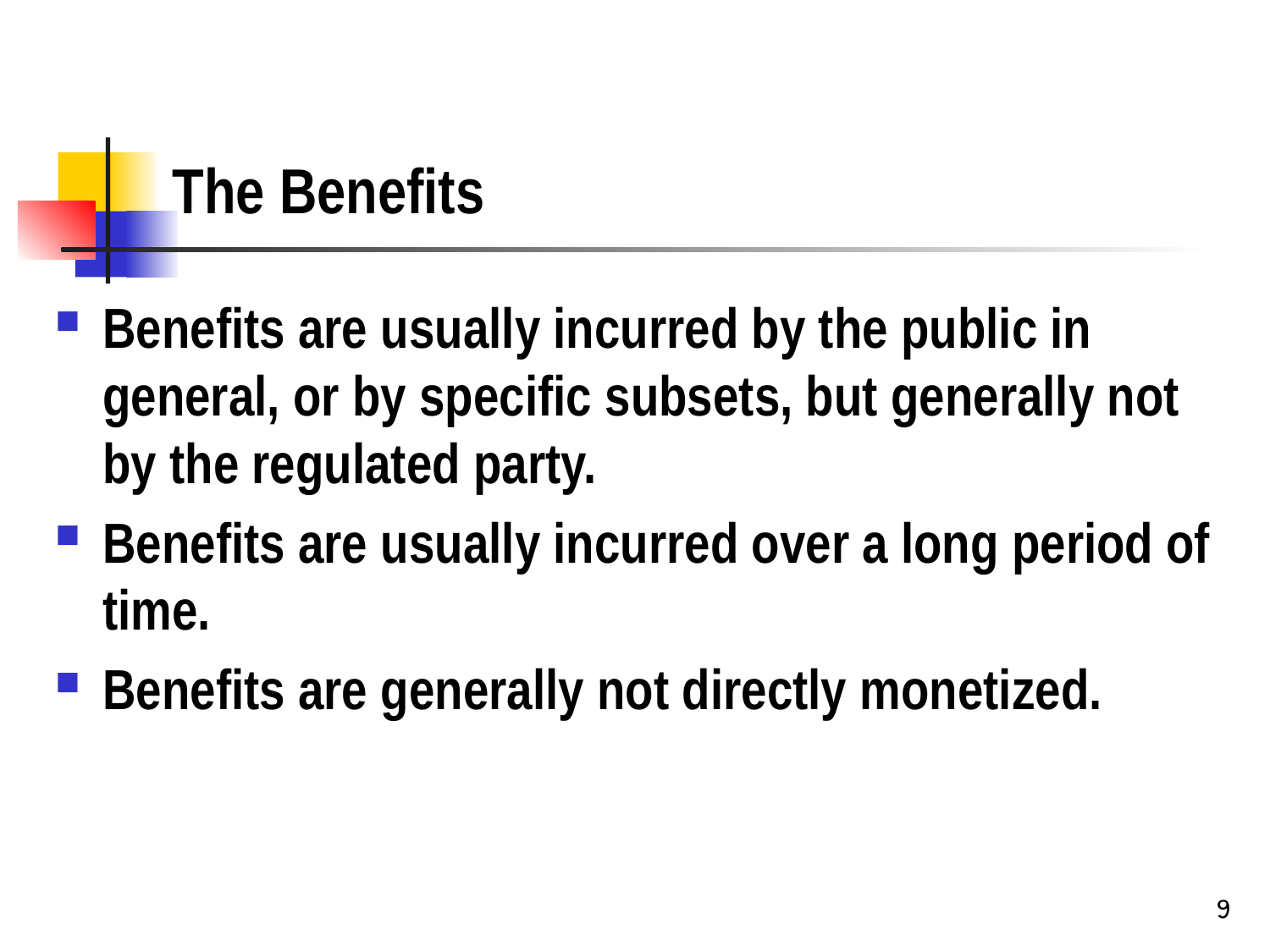

# The Benefits
Benefits are usually incurred by the public in general, or by specific subsets, but generally not by the regulated party.
Benefits are usually incurred over a long period of time.
Benefits are generally not directly monetized.
9